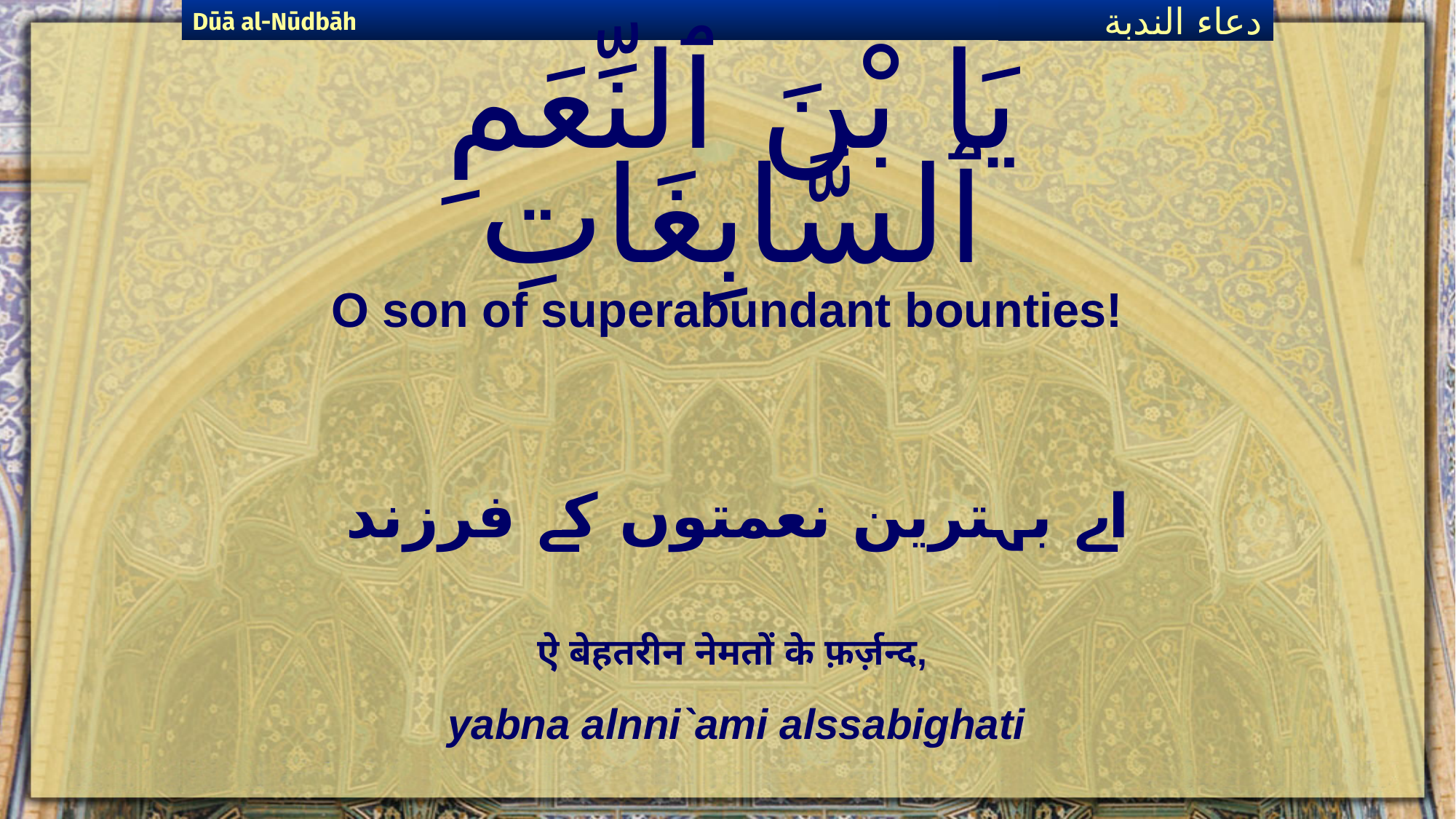

Dūā al-Nūdbāh
دعاء الندبة
# يَا بْنَ ٱلنِّعَمِ ٱلسَّابِغَاتِ
O son of superabundant bounties!
اے بہترین نعمتوں کے فرزند
ऐ बेहतरीन नेमतों के फ़र्ज़न्द,
yabna alnni`ami alssabighati